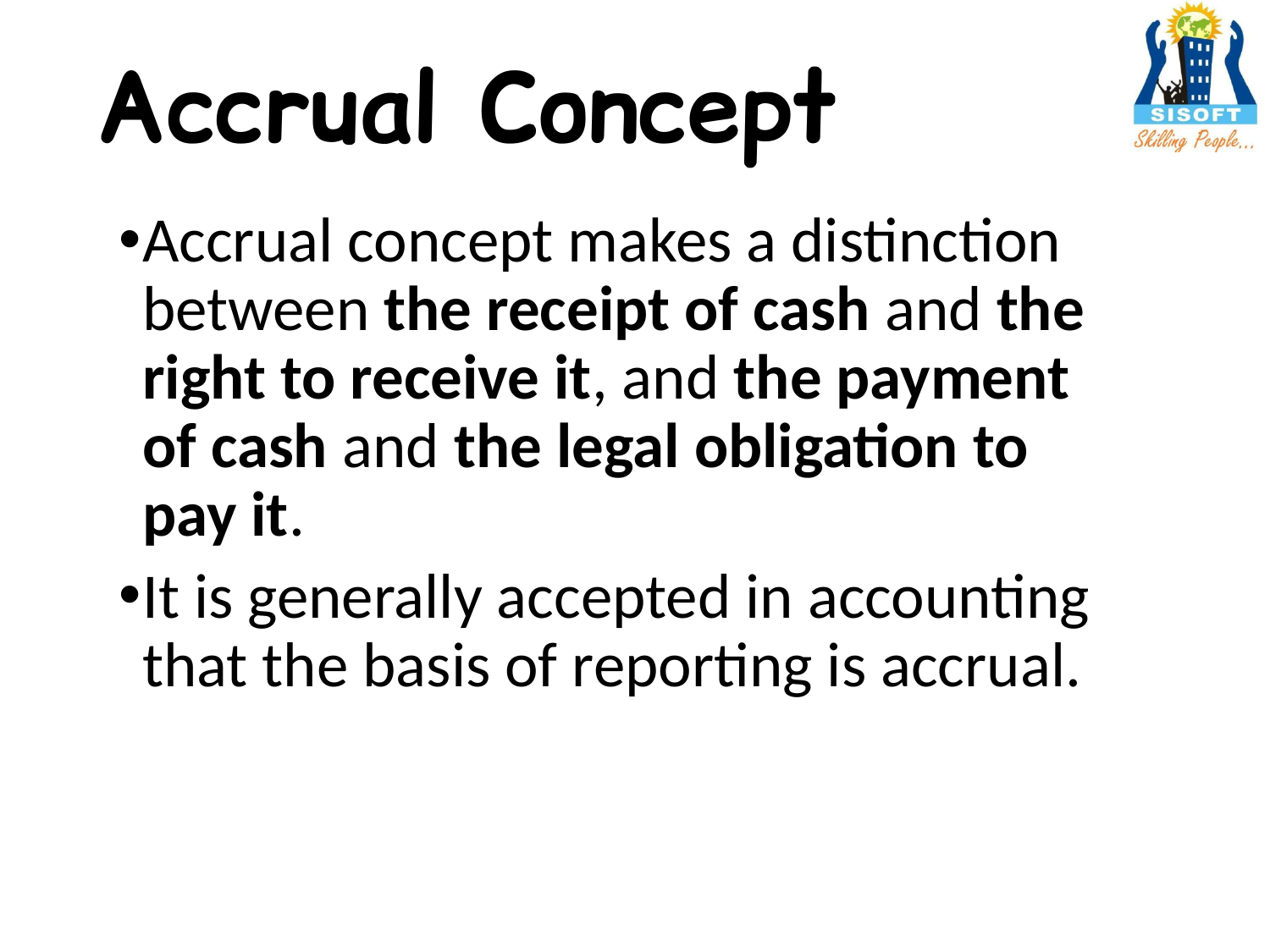

# Accrual Concept
Accrual concept makes a distinction between the receipt of cash and the right to receive it, and the payment of cash and the legal obligation to pay it.
It is generally accepted in accounting that the basis of reporting is accrual.